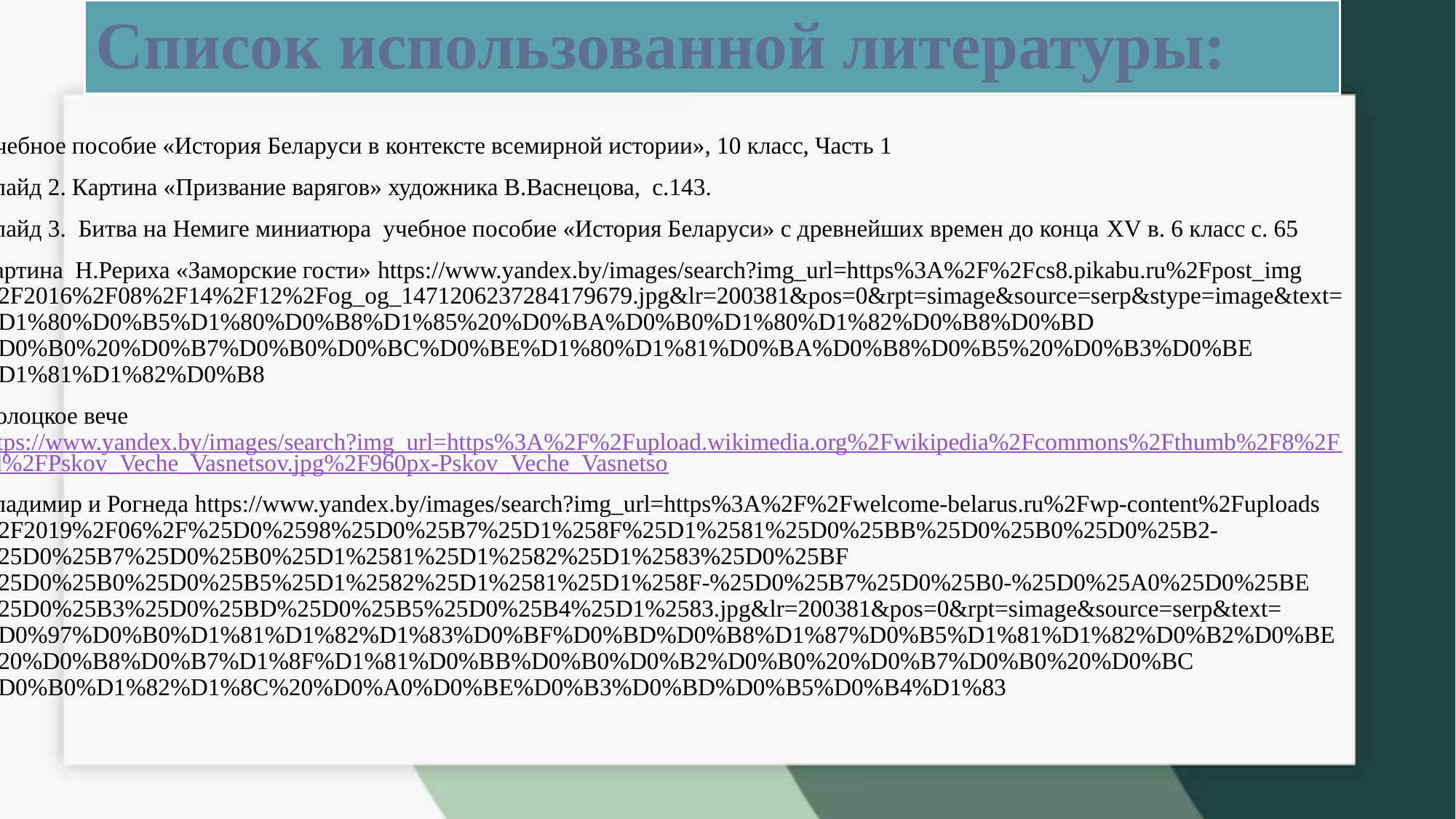

# Список использованной литературы:
Учебное пособие «История Беларуси в контексте всемирной истории», 10 класс, Часть 1
Слайд 2. Картина «Призвание варягов» художника В.Васнецова,  с.143.
Слайд 3.  Битва на Немиге миниатюра  учебное пособие «История Беларуси» с древнейших времен до конца XV в. 6 класс с. 65
Картина  Н.Рериха «Заморские гости» https://www.yandex.by/images/search?img_url=https%3A%2F%2Fcs8.pikabu.ru%2Fpost_img%2F2016%2F08%2F14%2F12%2Fog_og_1471206237284179679.jpg&lr=200381&pos=0&rpt=simage&source=serp&stype=image&text=%D1%80%D0%B5%D1%80%D0%B8%D1%85%20%D0%BA%D0%B0%D1%80%D1%82%D0%B8%D0%BD%D0%B0%20%D0%B7%D0%B0%D0%BC%D0%BE%D1%80%D1%81%D0%BA%D0%B8%D0%B5%20%D0%B3%D0%BE%D1%81%D1%82%D0%B8
Полоцкое вече https://www.yandex.by/images/search?img_url=https%3A%2F%2Fupload.wikimedia.org%2Fwikipedia%2Fcommons%2Fthumb%2F8%2F8d%2FPskov_Veche_Vasnetsov.jpg%2F960px-Pskov_Veche_Vasnetso
Владимир и Рогнеда https://www.yandex.by/images/search?img_url=https%3A%2F%2Fwelcome-belarus.ru%2Fwp-content%2Fuploads%2F2019%2F06%2F%25D0%2598%25D0%25B7%25D1%258F%25D1%2581%25D0%25BB%25D0%25B0%25D0%25B2-%25D0%25B7%25D0%25B0%25D1%2581%25D1%2582%25D1%2583%25D0%25BF%25D0%25B0%25D0%25B5%25D1%2582%25D1%2581%25D1%258F-%25D0%25B7%25D0%25B0-%25D0%25A0%25D0%25BE%25D0%25B3%25D0%25BD%25D0%25B5%25D0%25B4%25D1%2583.jpg&lr=200381&pos=0&rpt=simage&source=serp&text=%D0%97%D0%B0%D1%81%D1%82%D1%83%D0%BF%D0%BD%D0%B8%D1%87%D0%B5%D1%81%D1%82%D0%B2%D0%BE%20%D0%B8%D0%B7%D1%8F%D1%81%D0%BB%D0%B0%D0%B2%D0%B0%20%D0%B7%D0%B0%20%D0%BC%D0%B0%D1%82%D1%8C%20%D0%A0%D0%BE%D0%B3%D0%BD%D0%B5%D0%B4%D1%83